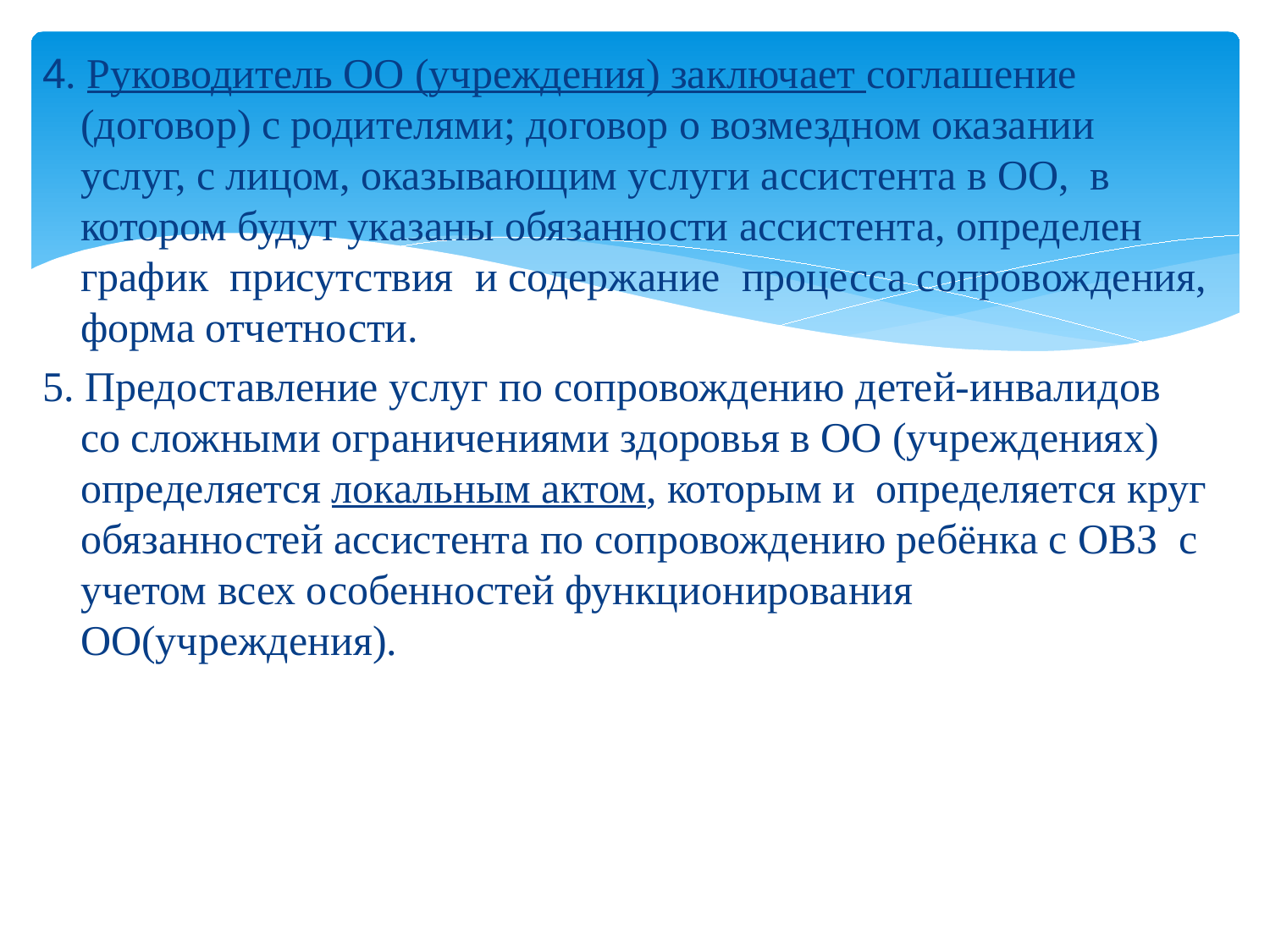

4. Руководитель ОО (учреждения) заключает соглашение (договор) с родителями; договор о возмездном оказании услуг, с лицом, оказывающим услуги ассистента в ОО,  в котором будут указаны обязанности ассистента, определен график  присутствия  и содержание  процесса сопровождения, форма отчетности.
5. Предоставление услуг по сопровождению детей-инвалидов со сложными ограничениями здоровья в ОО (учреждениях) определяется локальным актом, которым и  определяется круг обязанностей ассистента по сопровождению ребёнка с ОВЗ  с учетом всех особенностей функционирования  ОО(учреждения).